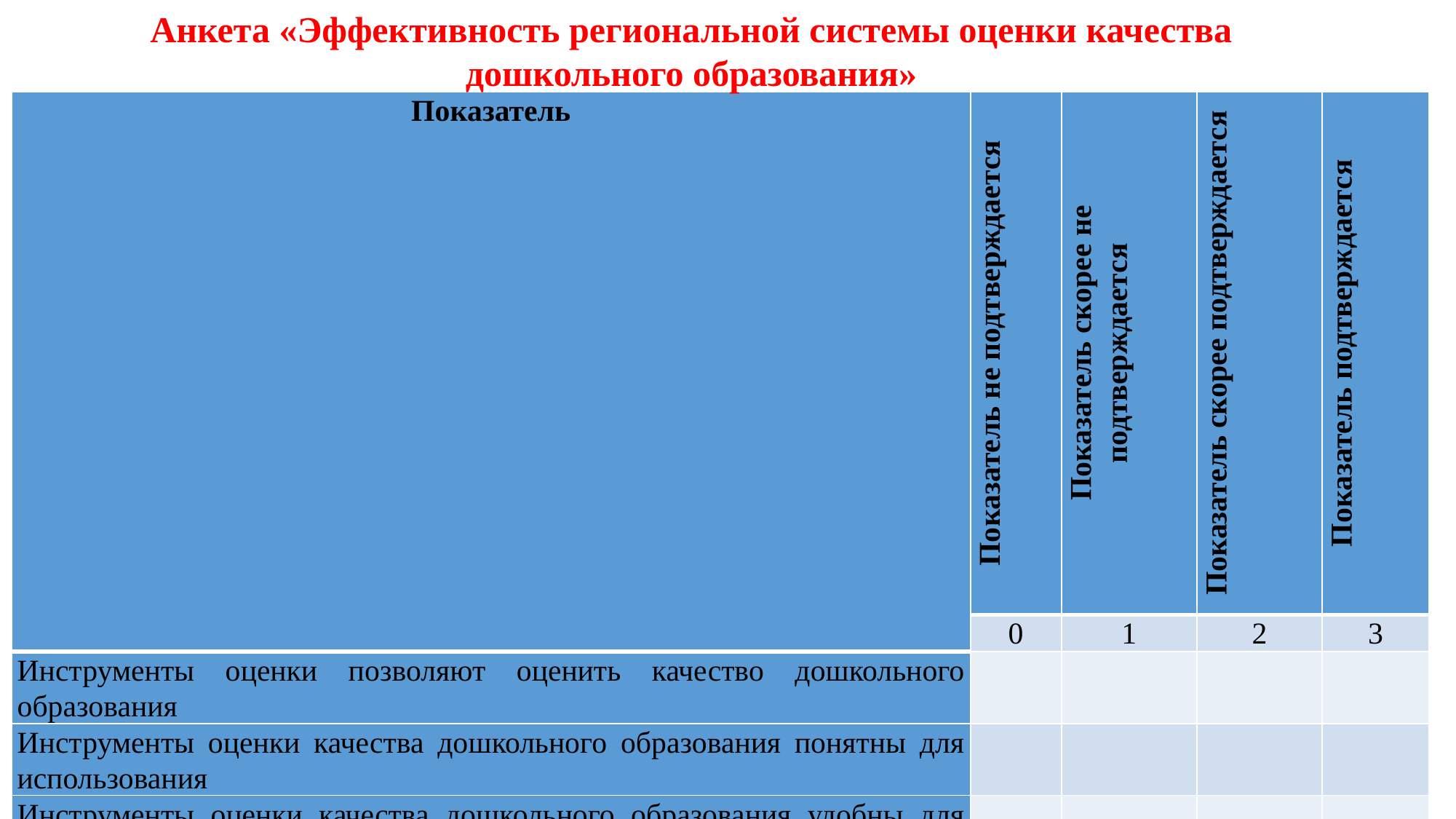

Анкета «Эффективность региональной системы оценки качества дошкольного образования»
| Показатель | Показатель не подтверждается | Показатель скорее не подтверждается | Показатель скорее подтверждается | Показатель подтверждается |
| --- | --- | --- | --- | --- |
|  | 0 | 1 | 2 | 3 |
| Инструменты оценки позволяют оценить качество дошкольного образования |  |  |  |  |
| Инструменты оценки качества дошкольного образования понятны для использования |  |  |  |  |
| Инструменты оценки качества дошкольного образования удобны для использования |  |  |  |  |
| Предложено необходимое и достаточное количество инструментов оценки качества дошкольного образования |  |  |  |  |
| Планируете ли Вы использовать данную систему оценки качества дошкольного образования в своей дошкольной организации/муниципальном образовании? |  |  |  |  |
| Рекомендации (если есть): |  |  |  |  |